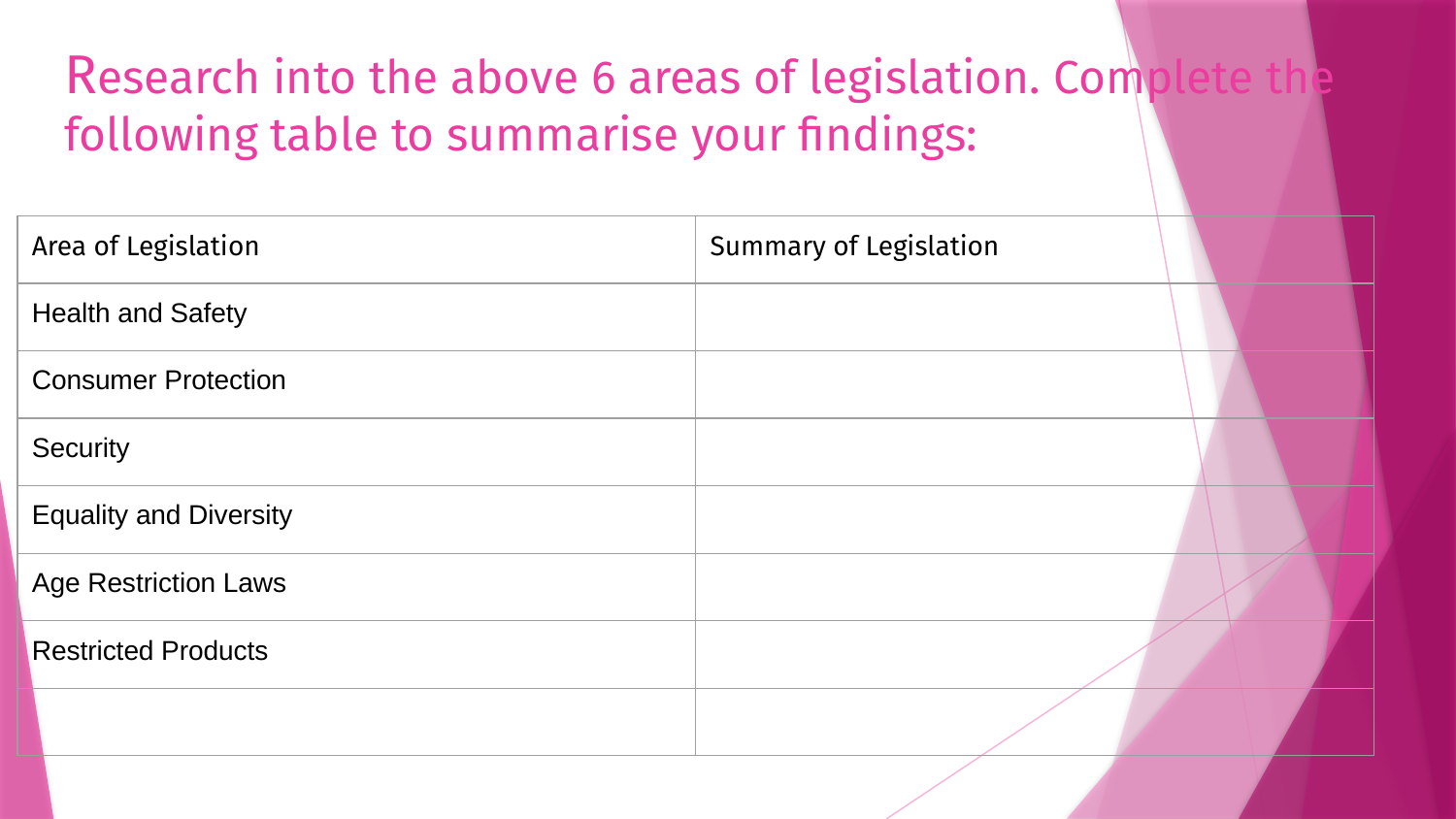

# Research into the above 6 areas of legislation. Complete the following table to summarise your findings:
| Area of Legislation | Summary of Legislation |
| --- | --- |
| Health and Safety |  |
| Consumer Protection |  |
| Security |  |
| Equality and Diversity |  |
| Age Restriction Laws |  |
| Restricted Products |  |
|  |  |